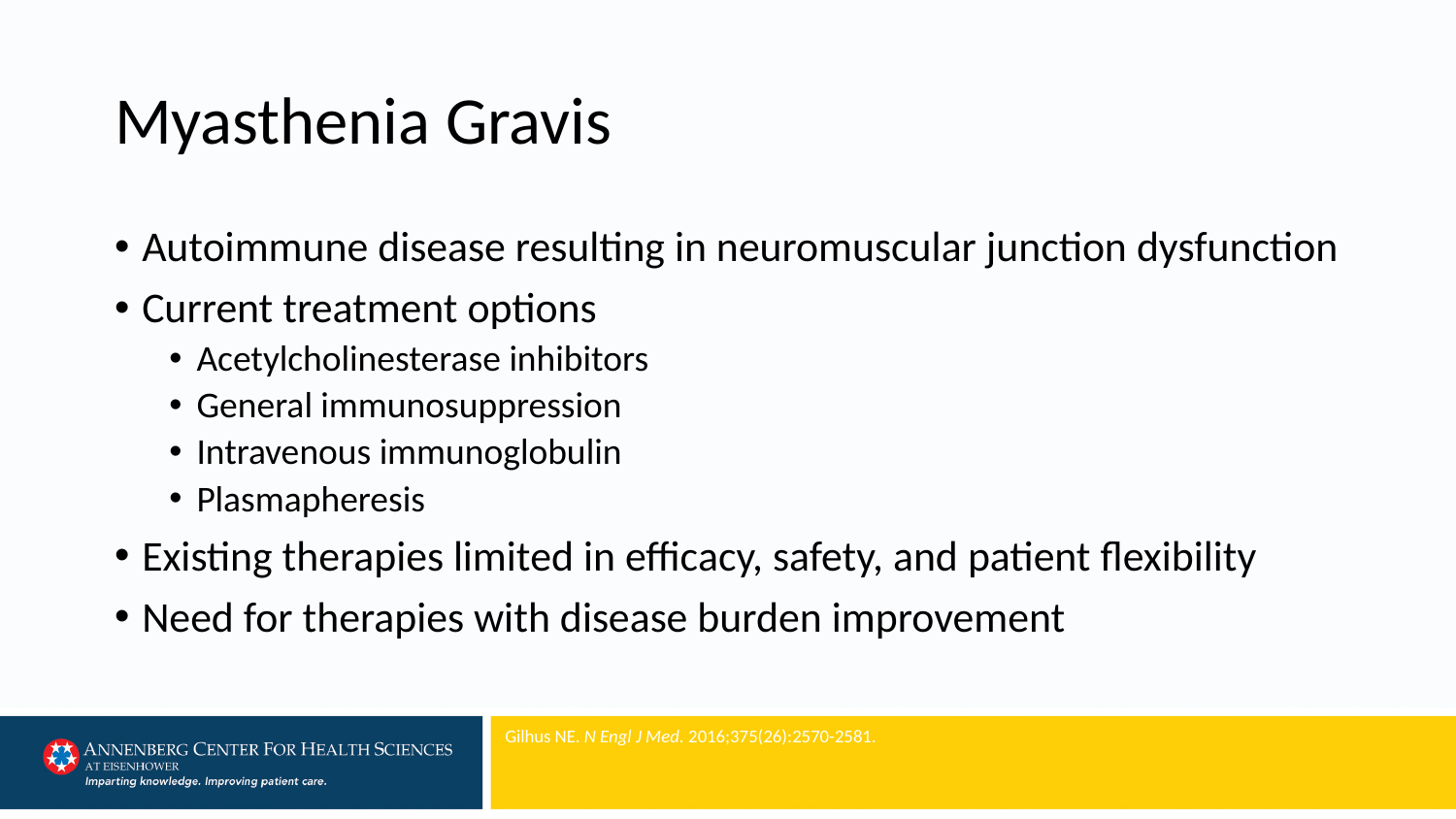

# Myasthenia Gravis
Autoimmune disease resulting in neuromuscular junction dysfunction
Current treatment options
Acetylcholinesterase inhibitors
General immunosuppression
Intravenous immunoglobulin
Plasmapheresis
Existing therapies limited in efficacy, safety, and patient flexibility
Need for therapies with disease burden improvement
Gilhus NE. N Engl J Med. 2016;375(26):2570-2581.